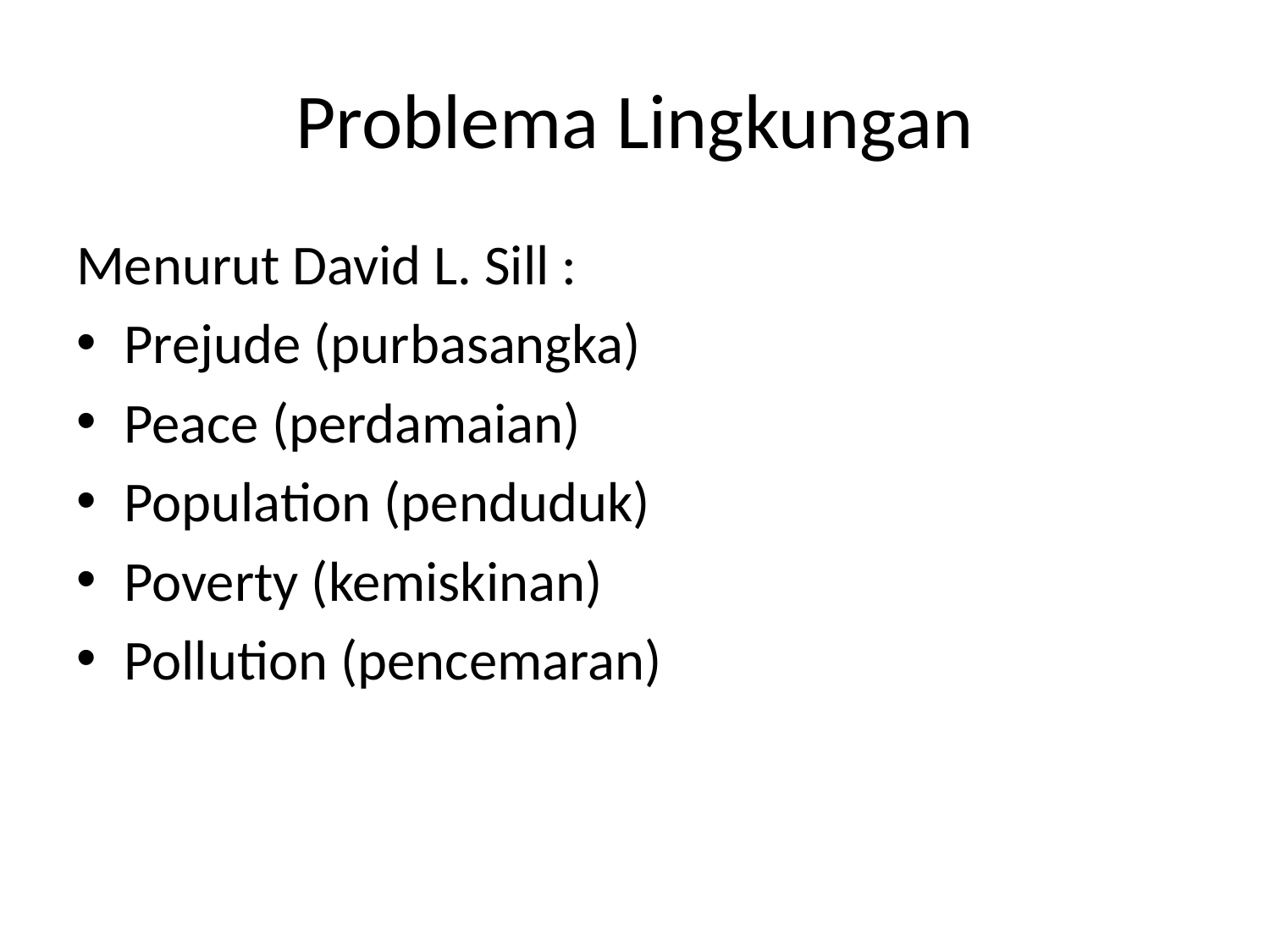

# Problema Lingkungan
Menurut David L. Sill :
Prejude (purbasangka)
Peace (perdamaian)
Population (penduduk)
Poverty (kemiskinan)
Pollution (pencemaran)